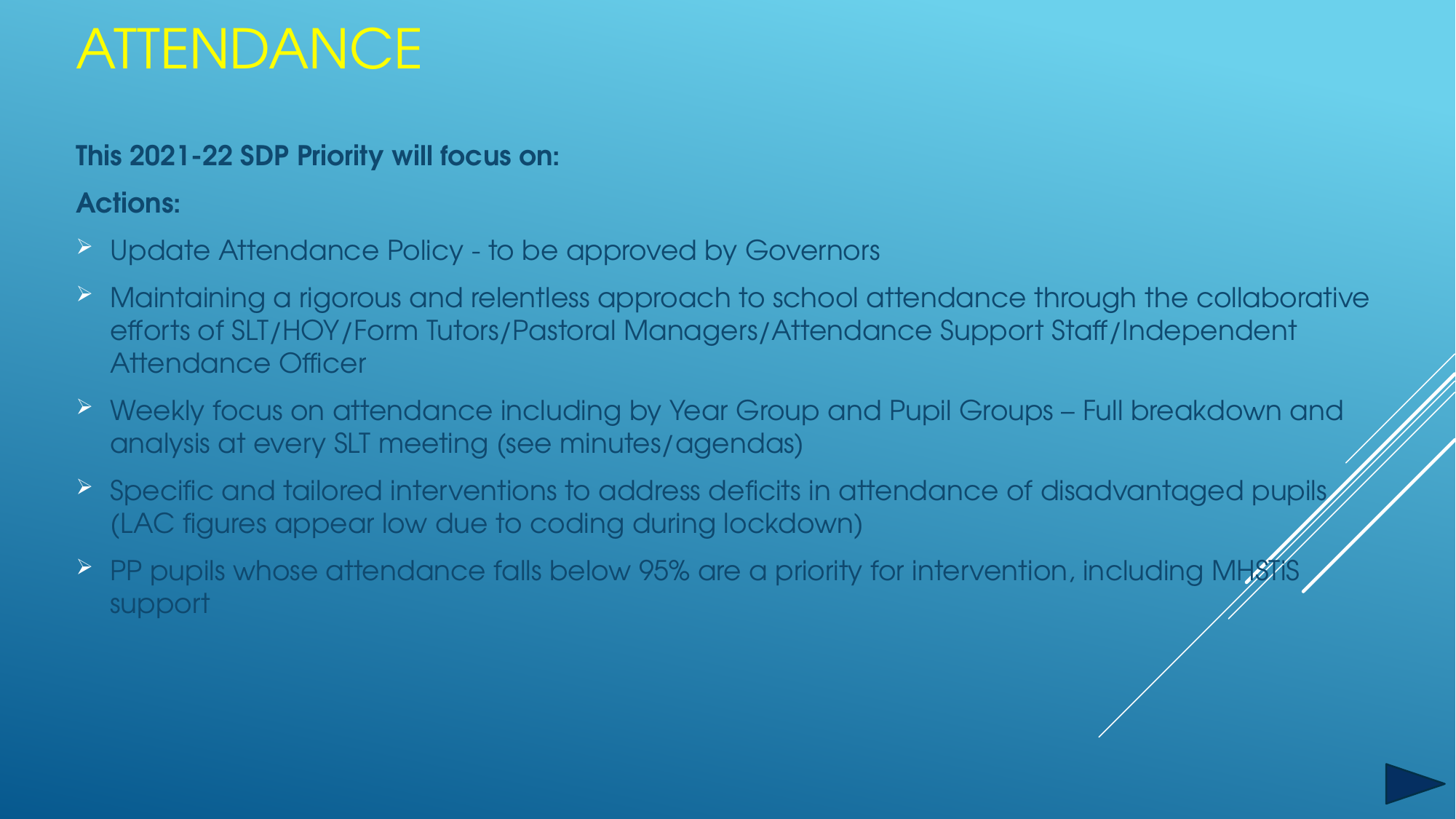

# attendance

This 2021-22 SDP Priority will focus on:
Actions:
Update Attendance Policy - to be approved by Governors
Maintaining a rigorous and relentless approach to school attendance through the collaborative efforts of SLT/HOY/Form Tutors/Pastoral Managers/Attendance Support Staff/Independent Attendance Officer
Weekly focus on attendance including by Year Group and Pupil Groups – Full breakdown and analysis at every SLT meeting (see minutes/agendas)
Specific and tailored interventions to address deficits in attendance of disadvantaged pupils (LAC figures appear low due to coding during lockdown)
PP pupils whose attendance falls below 95% are a priority for intervention, including MHSTiS support